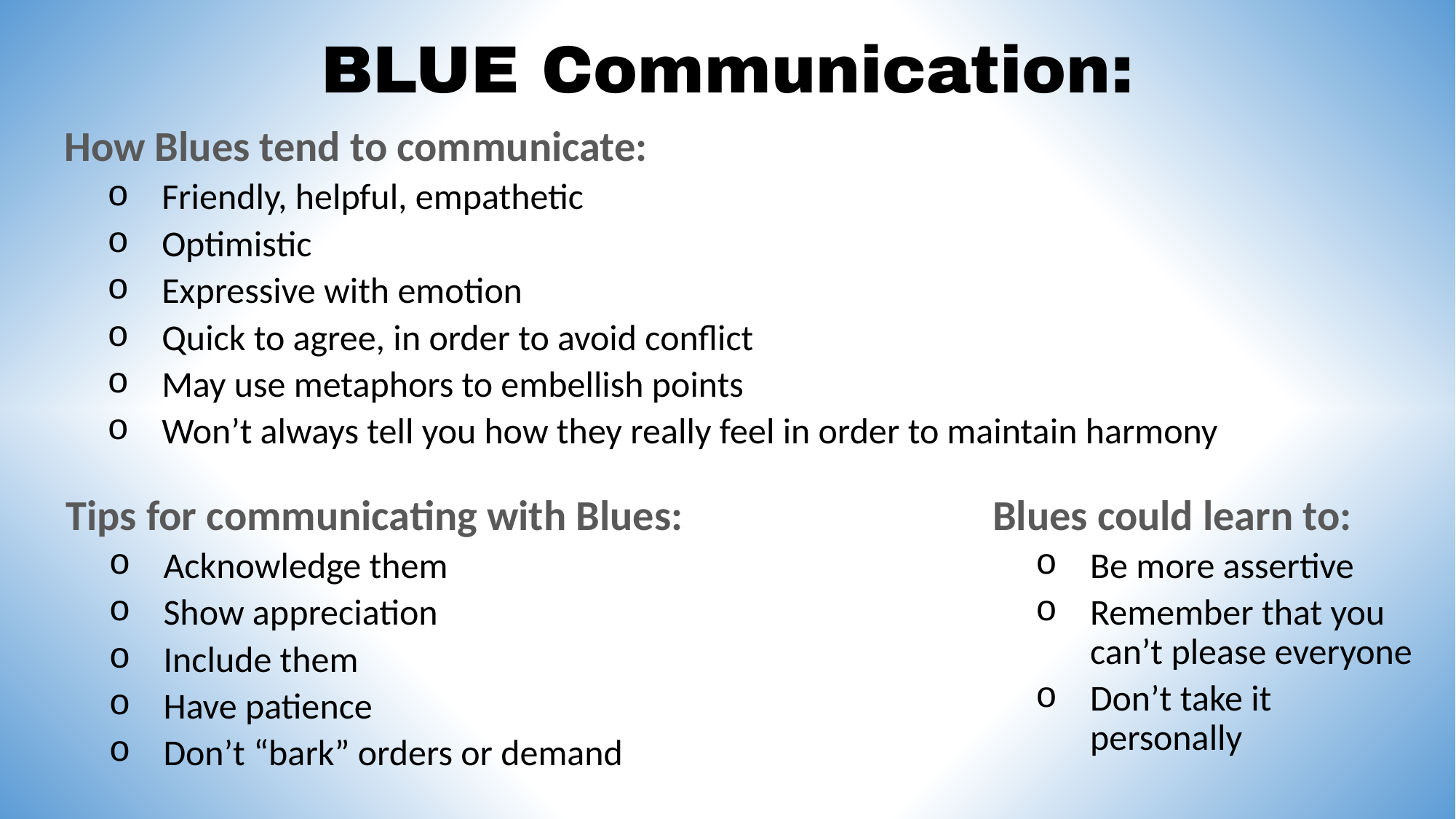

# BLUE Communication:
How Blues tend to communicate:
Friendly, helpful, empathetic
Optimistic
Expressive with emotion
Quick to agree, in order to avoid conflict
May use metaphors to embellish points
Won’t always tell you how they really feel in order to maintain harmony
Blues could learn to:
Be more assertive
Remember that you can’t please everyone
Don’t take it personally

Tips for communicating with Blues:
Acknowledge them
Show appreciation
Include them
Have patience
Don’t “bark” orders or demand